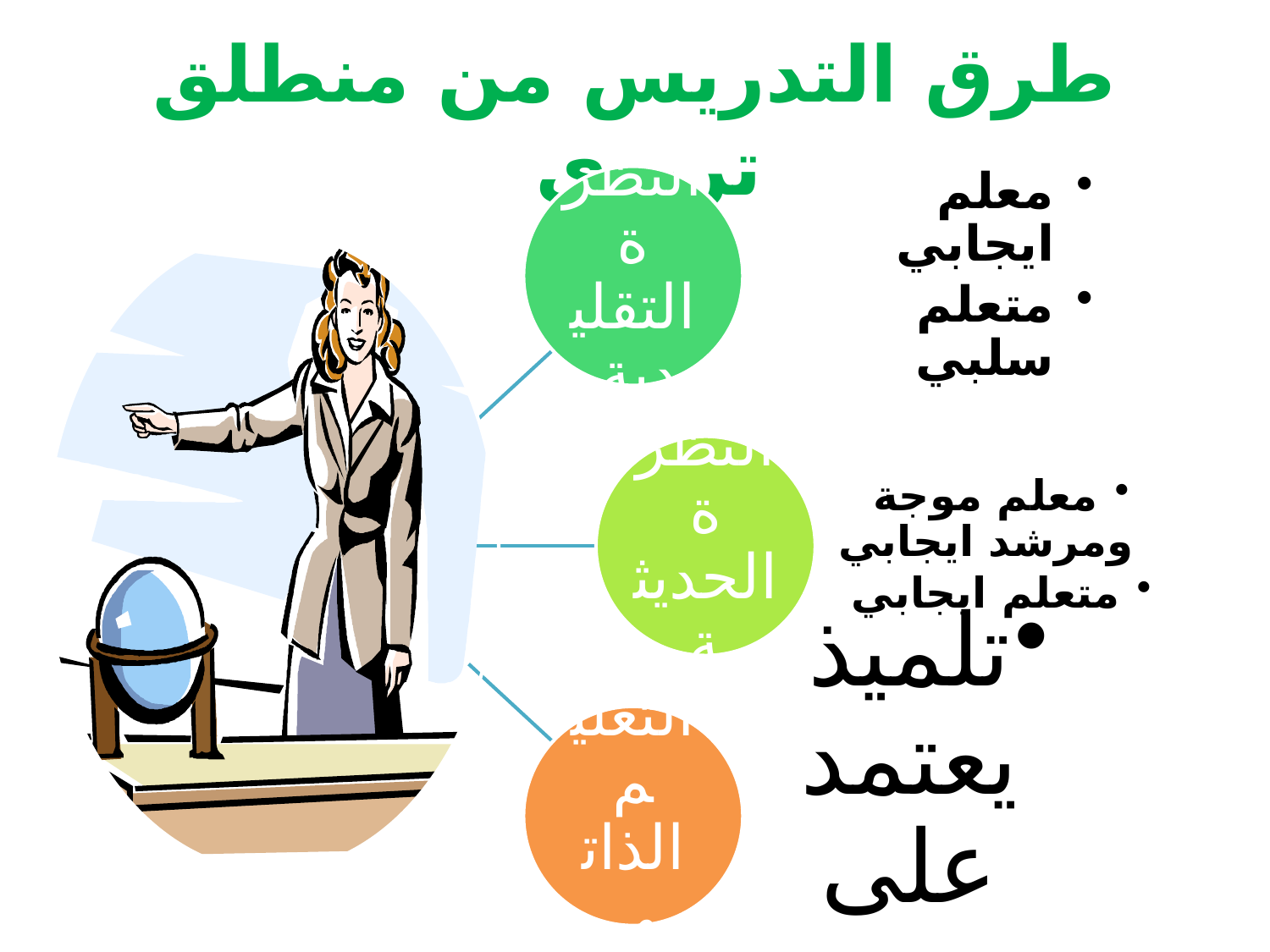

# طرق التدريس من منطلق تربوي
النظرة التقليدية
معلم ايجابي
متعلم سلبي
النظرة الحديثة
معلم موجة ومرشد ايجابي
متعلم ايجابي
التعليم الذاتي
تلميذ يعتمد على نفسه